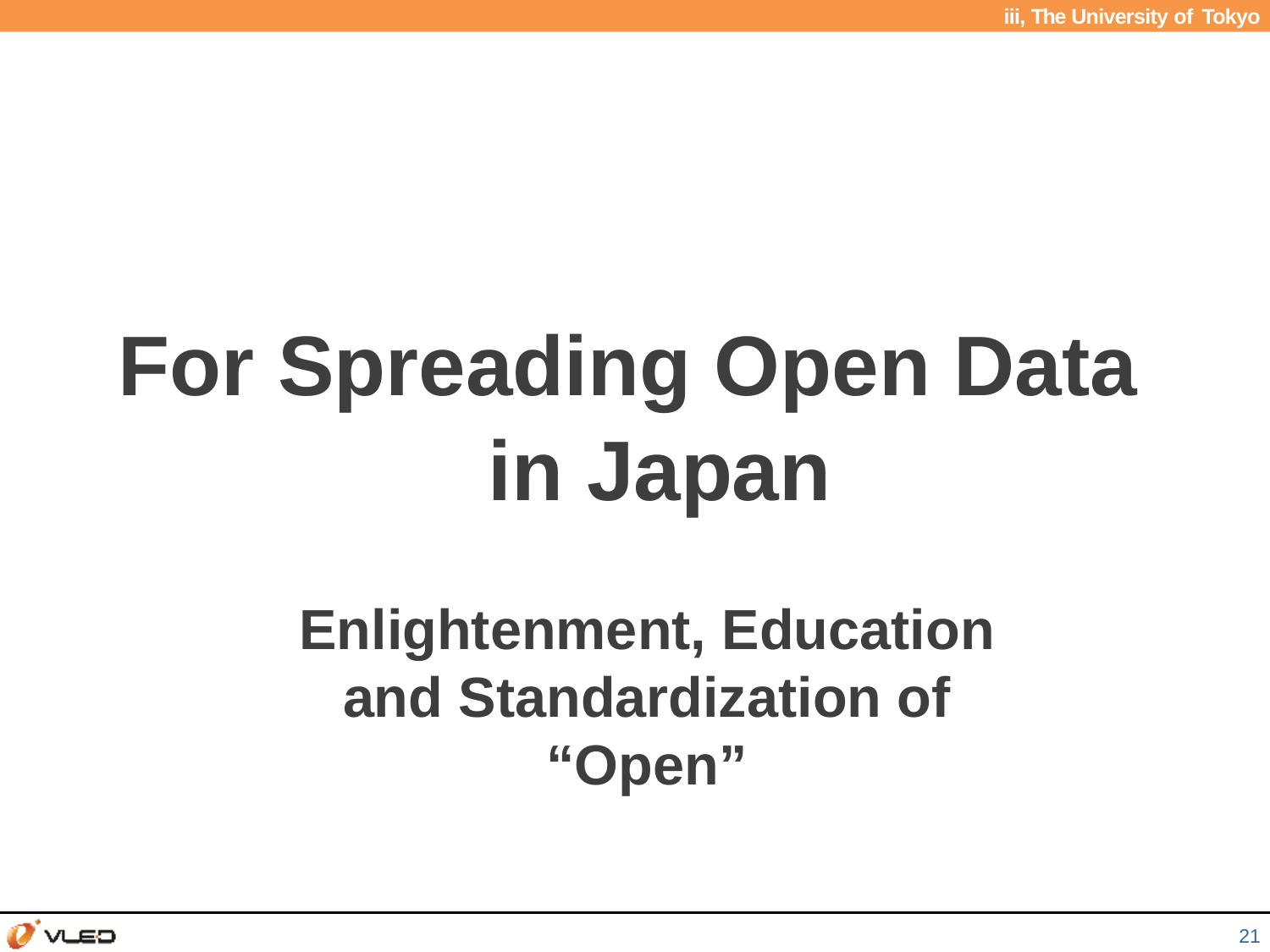

iii, The University of Tokyo
# For Spreading Open Data in Japan
Enlightenment, Education and Standardization of “Open”

21